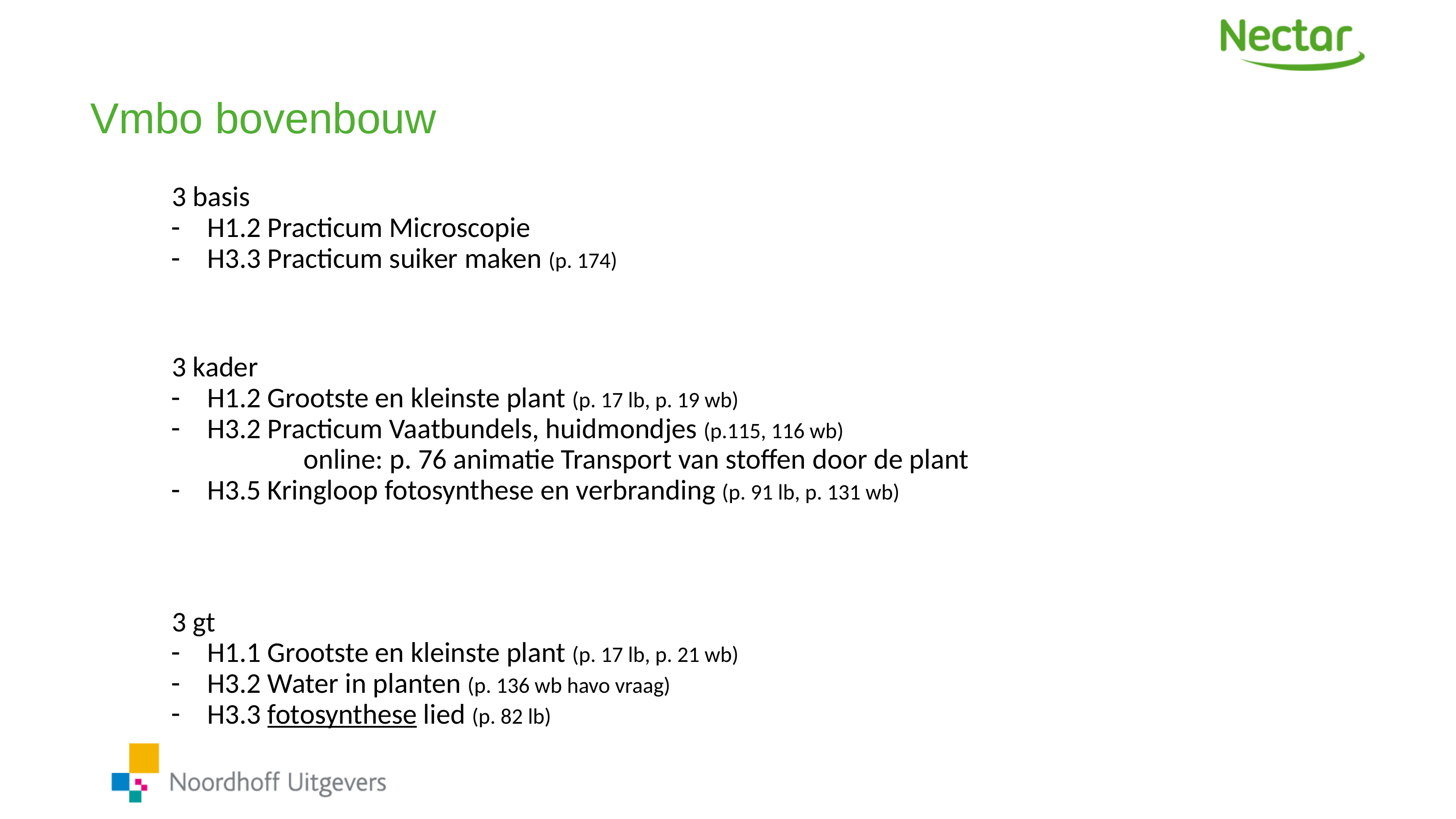

# Vmbo bovenbouw
3 basis
H1.2 Practicum Microscopie
H3.3 Practicum suiker maken (p. 174)

3 kader
H1.2 Grootste en kleinste plant (p. 17 lb, p. 19 wb)
H3.2 Practicum Vaatbundels, huidmondjes (p.115, 116 wb)
		online: p. 76 animatie Transport van stoffen door de plant
H3.5 Kringloop fotosynthese en verbranding (p. 91 lb, p. 131 wb)

3 gt
H1.1 Grootste en kleinste plant (p. 17 lb, p. 21 wb)
H3.2 Water in planten (p. 136 wb havo vraag)
H3.3 fotosynthese lied (p. 82 lb)